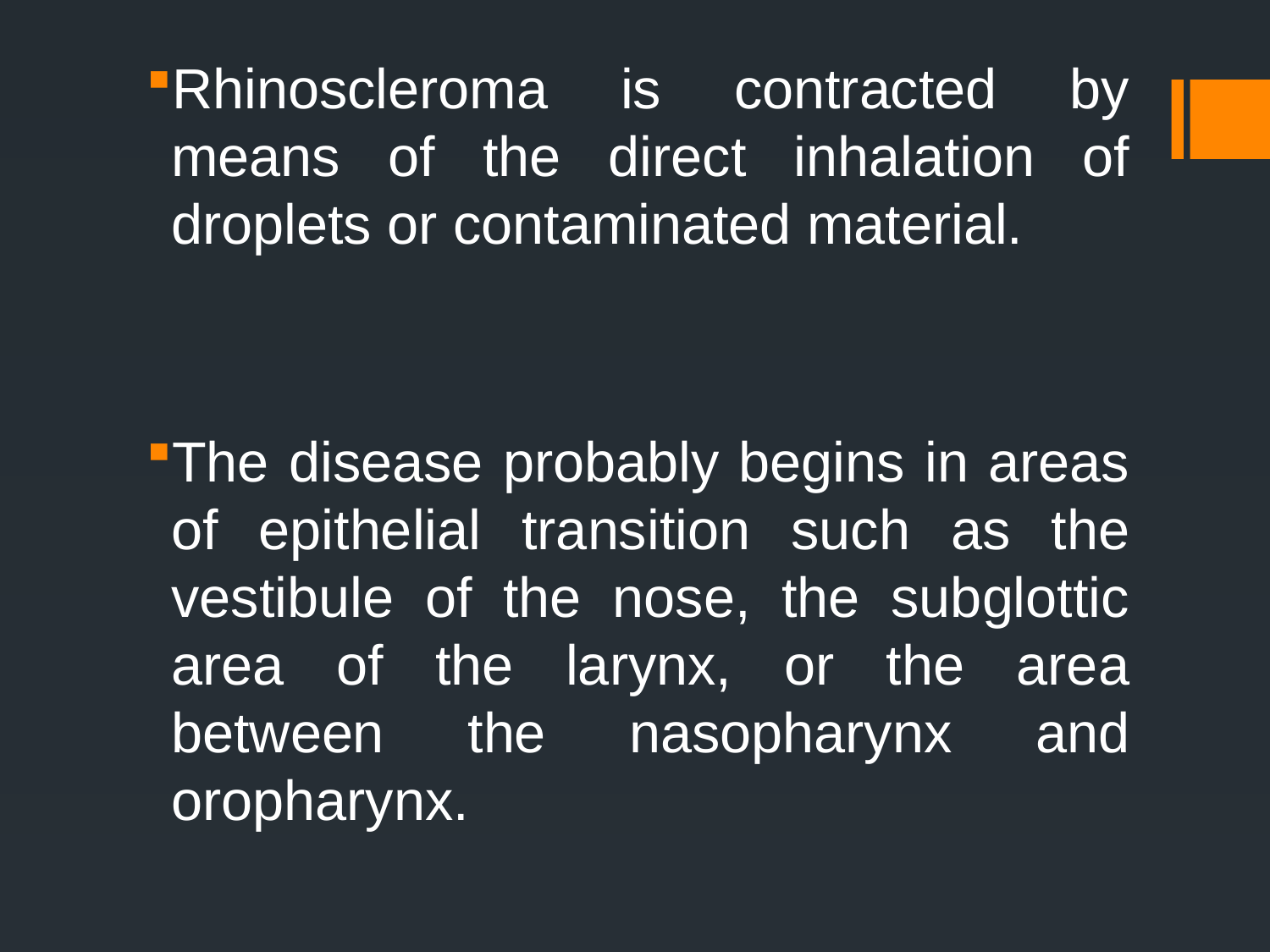

Rhinoscleroma is contracted by means of the direct inhalation of droplets or contaminated material.

The disease probably begins in areas of epithelial transition such as the vestibule of the nose, the subglottic area of the larynx, or the area between the nasopharynx and oropharynx.